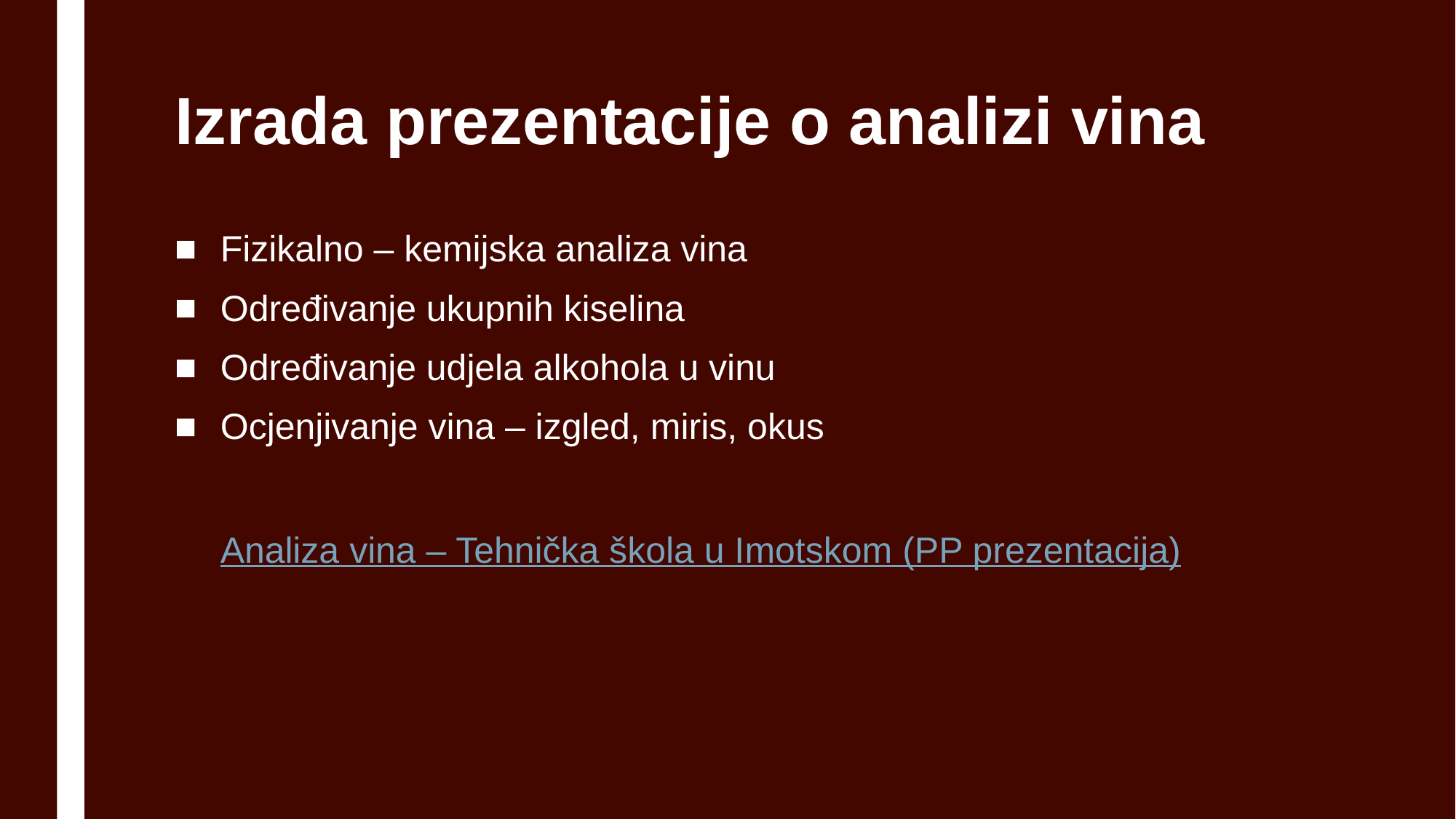

# Izrada prezentacije o analizi vina
Fizikalno – kemijska analiza vina
Određivanje ukupnih kiselina
Određivanje udjela alkohola u vinu
Ocjenjivanje vina – izgled, miris, okus
Analiza vina – Tehnička škola u Imotskom (PP prezentacija)